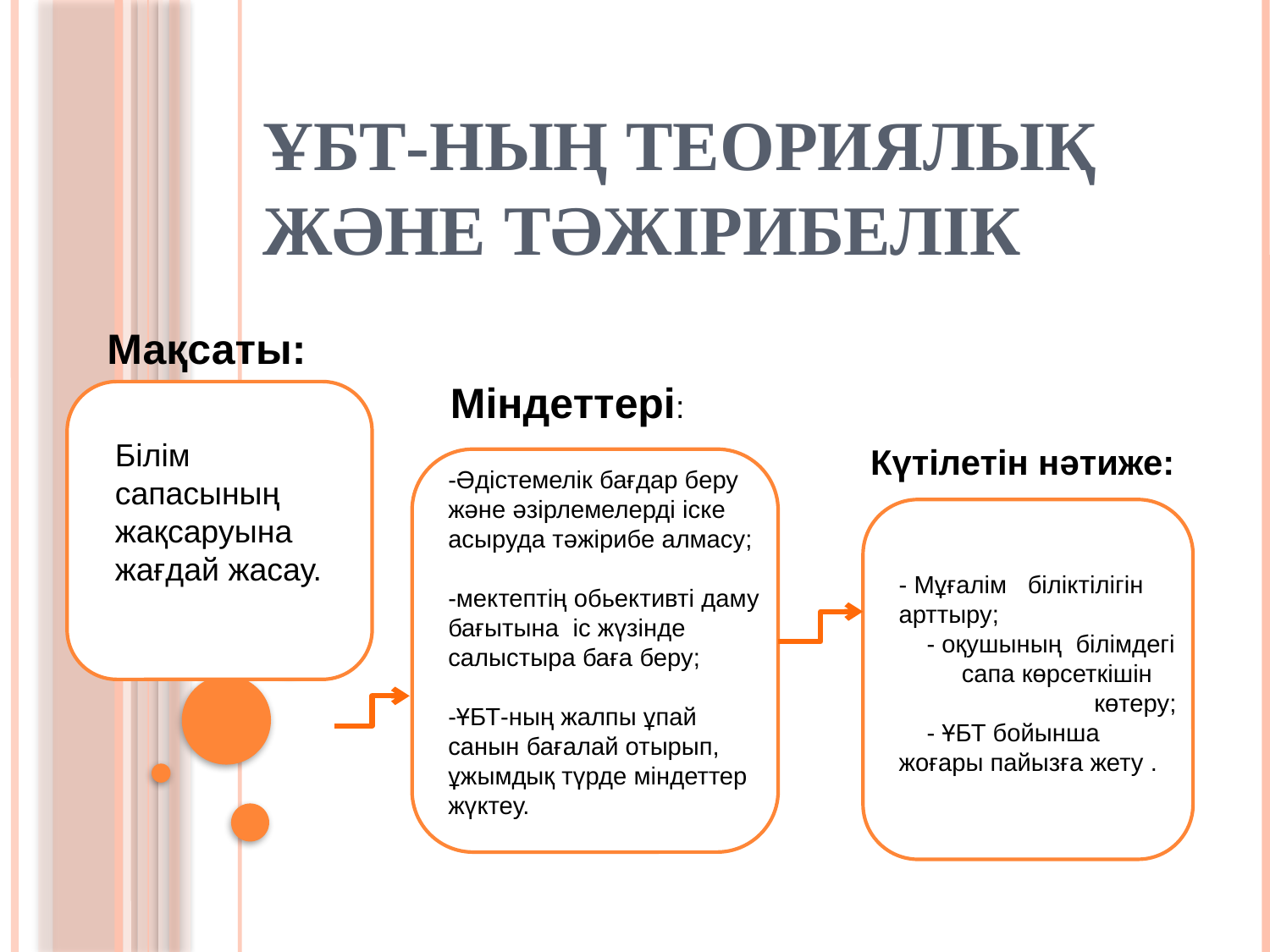

# ҰБТ-ның теориялық және тәжірибелік
Мақсаты:
Міндеттері:

Білім сапасының жақсаруына жағдай жасау.
Күтілетін нәтиже:

-Әдістемелік бағдар беру және әзірлемелерді іске асыруда тәжірибе алмасу;

-мектептің обьективті даму бағытына  іс жүзінде салыстыра баға беру;

-ҰБТ-ның жалпы ұпай санын бағалай отырып, ұжымдық түрде міндеттер жүктеу.

- Мұғалім   біліктілігін  арттыру;
    - оқушының  білімдегі
         сапа көрсеткішін
                            көтеру;
    - ҰБТ бойынша жоғары пайызға жету .